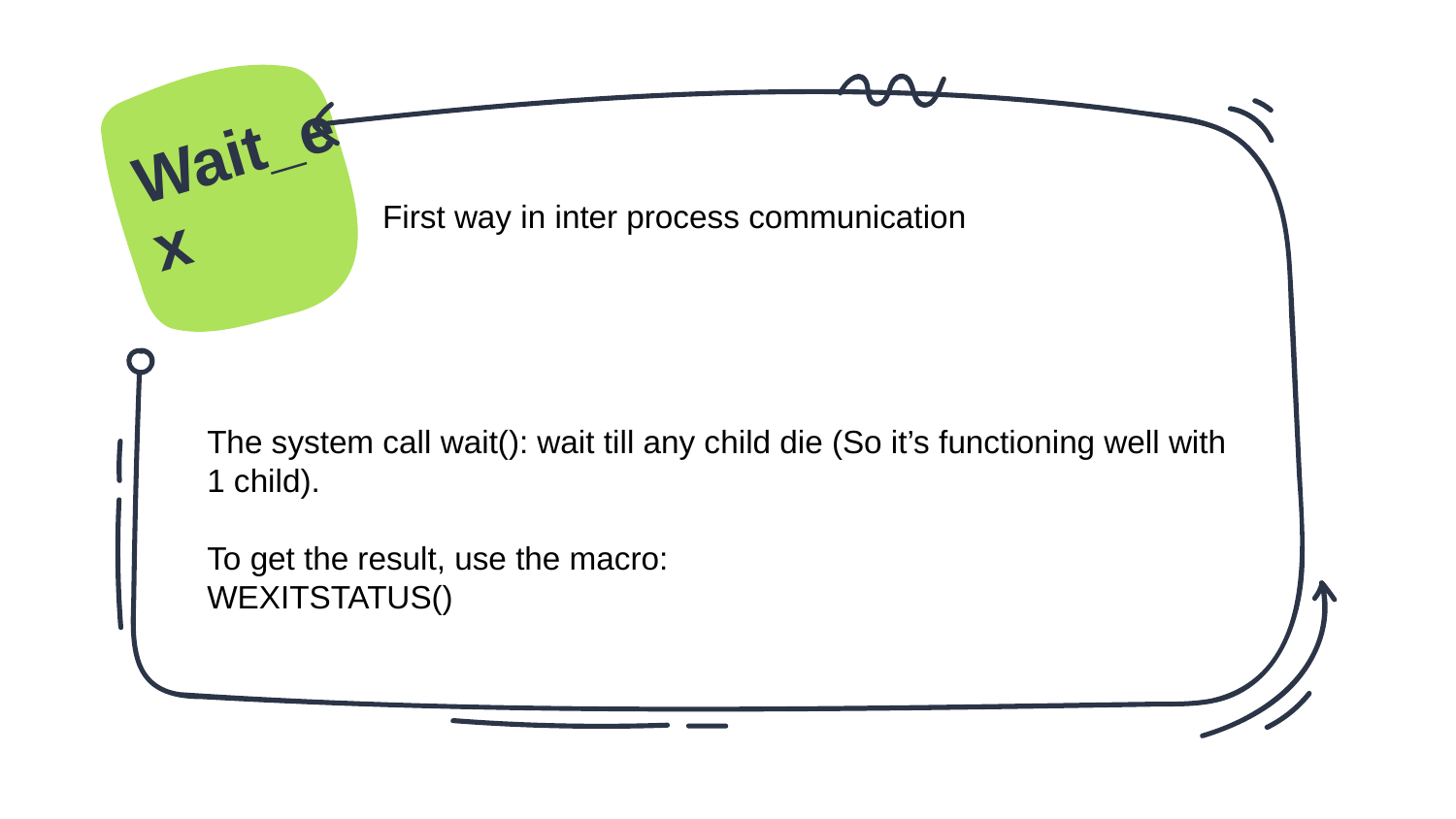

Wait_ex
First way in inter process communication
The system call wait(): wait till any child die (So it’s functioning well with 1 child).
To get the result, use the macro:
WEXITSTATUS()